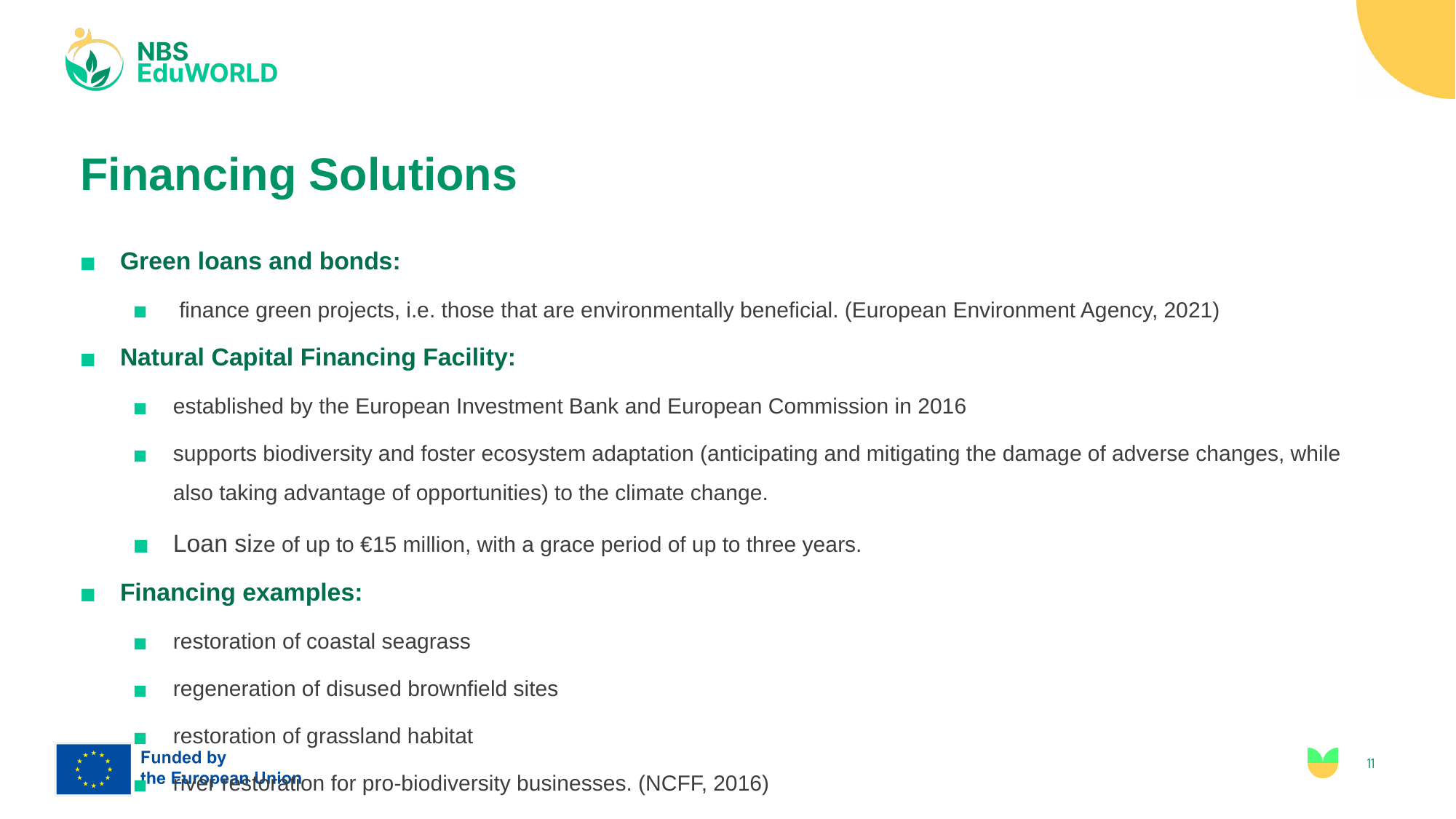

# Financing Solutions
Green loans and bonds:
 finance green projects, i.e. those that are environmentally beneficial. (European Environment Agency, 2021)
Natural Capital Financing Facility:
established by the European Investment Bank and European Commission in 2016
supports biodiversity and foster ecosystem adaptation (anticipating and mitigating the damage of adverse changes, while also taking advantage of opportunities) to the climate change.
Loan size of up to €15 million, with a grace period of up to three years.
Financing examples:
restoration of coastal seagrass
regeneration of disused brownfield sites
restoration of grassland habitat
river restoration for pro-biodiversity businesses. (NCFF, 2016)

11